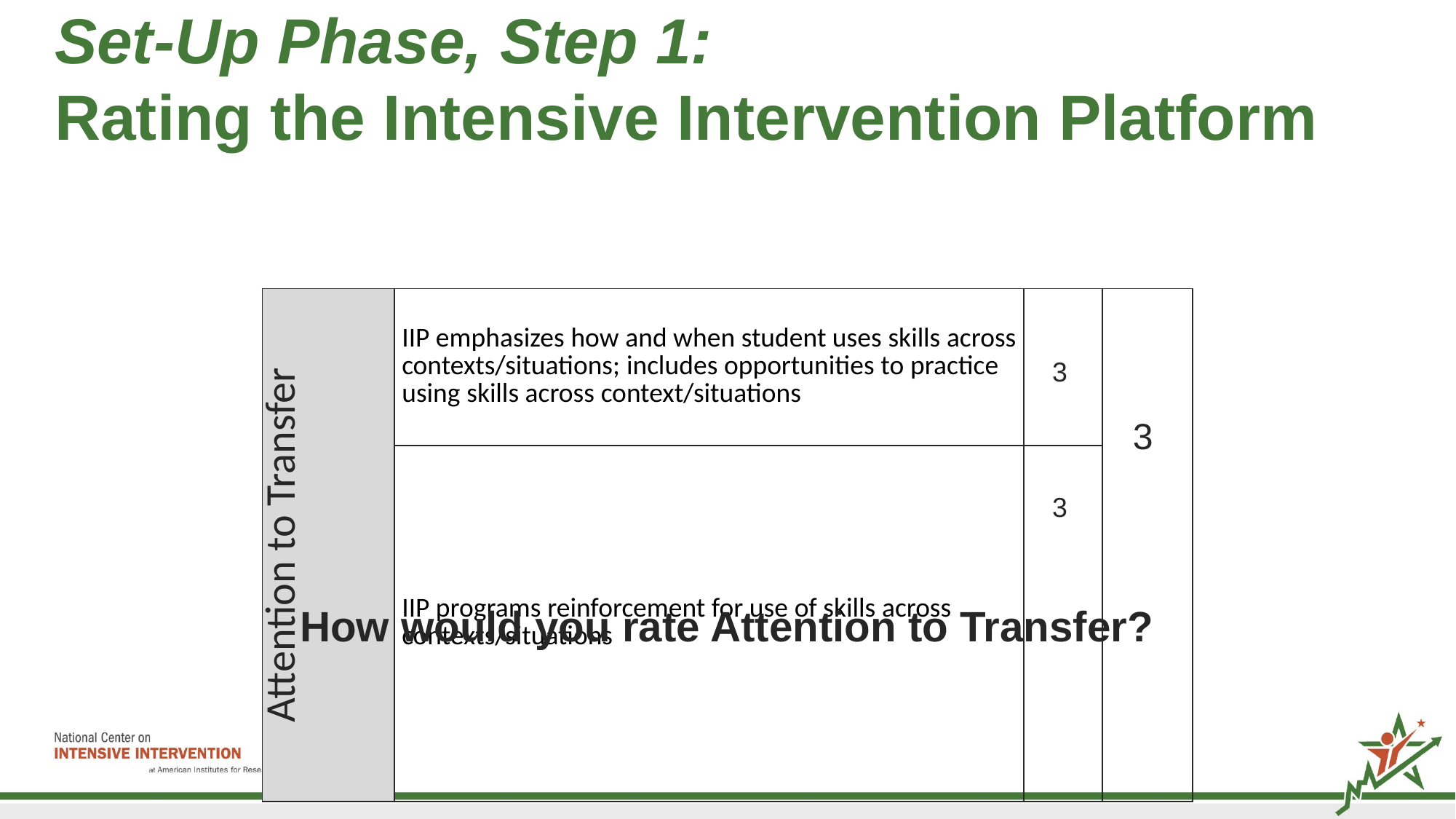

# Set-Up Phase, Step 1: Rating the Intensive Intervention Platform
| Attention to Transfer | IIP emphasizes how and when student uses skills across contexts/situations; includes opportunities to practice using skills across context/situations |  |  |
| --- | --- | --- | --- |
|  | IIP programs reinforcement for use of skills across contexts/situations |  |  |
3
3
3
How would you rate Attention to Transfer?